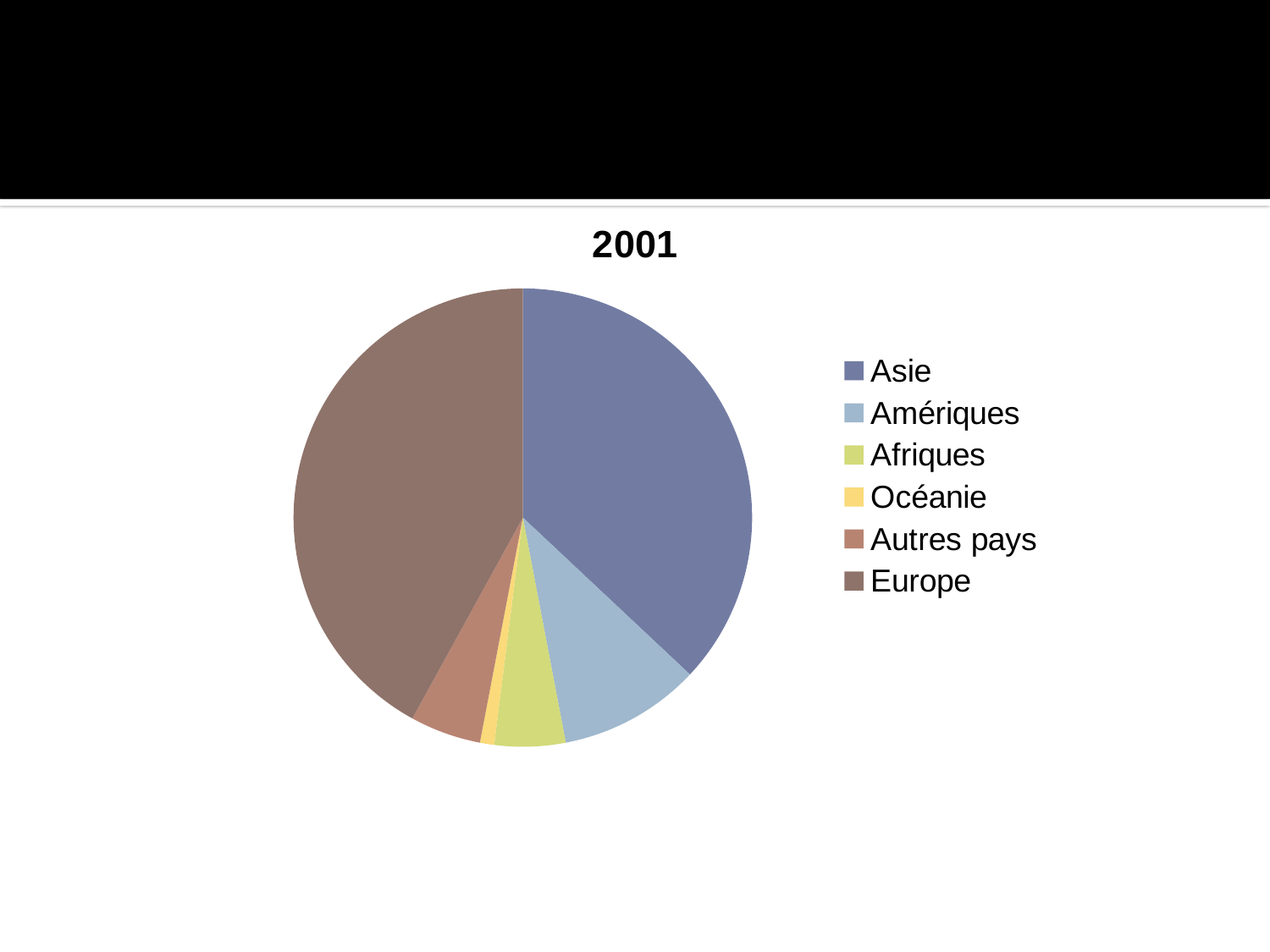

#

### Chart:

| Category | 2001 |
|---|---|
| Asie  | 37.0 |
| Amériques | 10.0 |
| Afriques | 5.0 |
| Océanie | 1.0 |
| Autres pays | 5.0 |
| Europe | 42.0 |